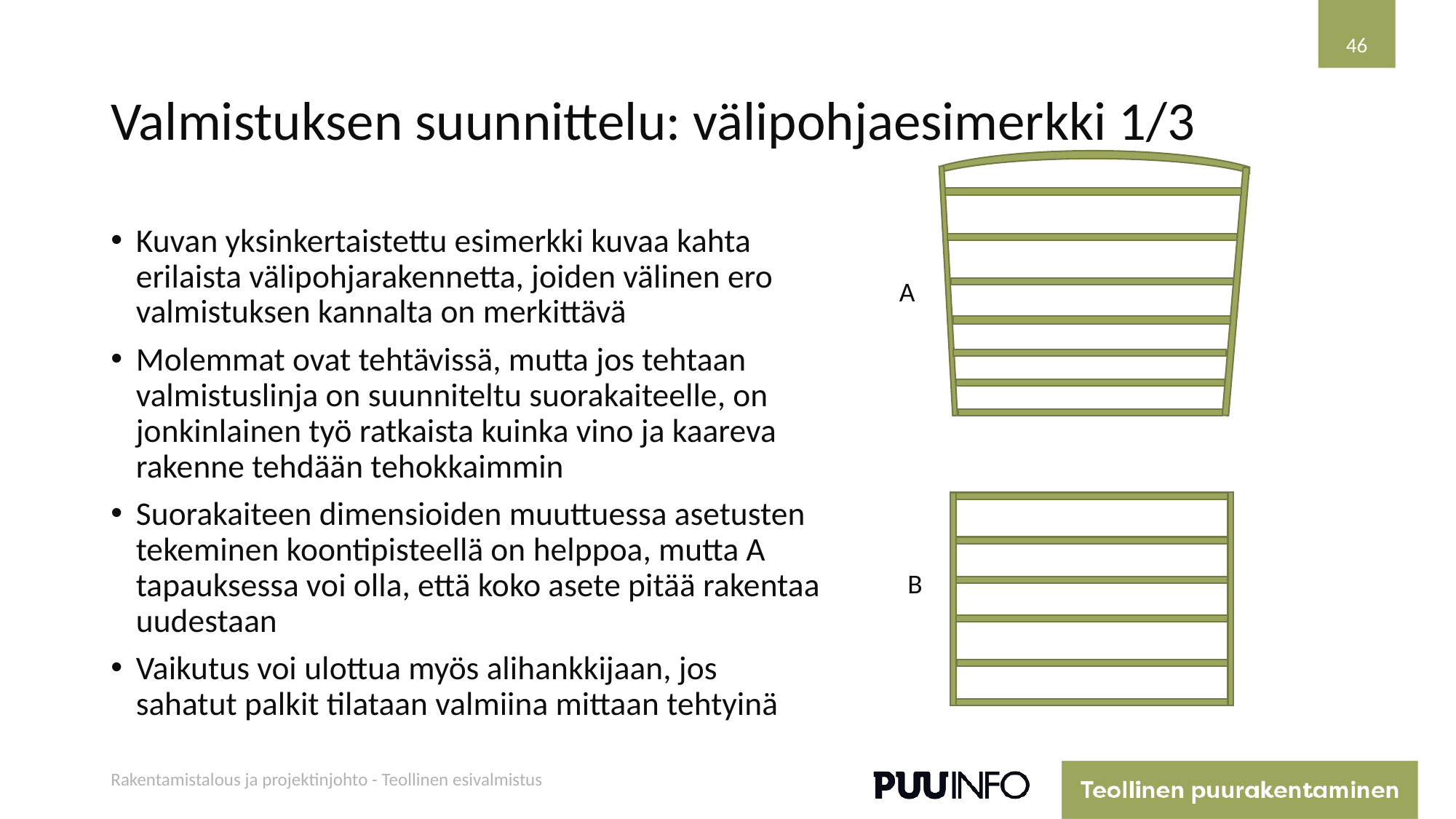

46
# Valmistuksen suunnittelu: välipohjaesimerkki 1/3

A

B

Kuvan yksinkertaistettu esimerkki kuvaa kahta erilaista välipohjarakennetta, joiden välinen ero valmistuksen kannalta on merkittävä
Molemmat ovat tehtävissä, mutta jos tehtaan valmistuslinja on suunniteltu suorakaiteelle, on jonkinlainen työ ratkaista kuinka vino ja kaareva rakenne tehdään tehokkaimmin
Suorakaiteen dimensioiden muuttuessa asetusten tekeminen koontipisteellä on helppoa, mutta A tapauksessa voi olla, että koko asete pitää rakentaa uudestaan
Vaikutus voi ulottua myös alihankkijaan, jos sahatut palkit tilataan valmiina mittaan tehtyinä
Rakentamistalous ja projektinjohto - Teollinen esivalmistus